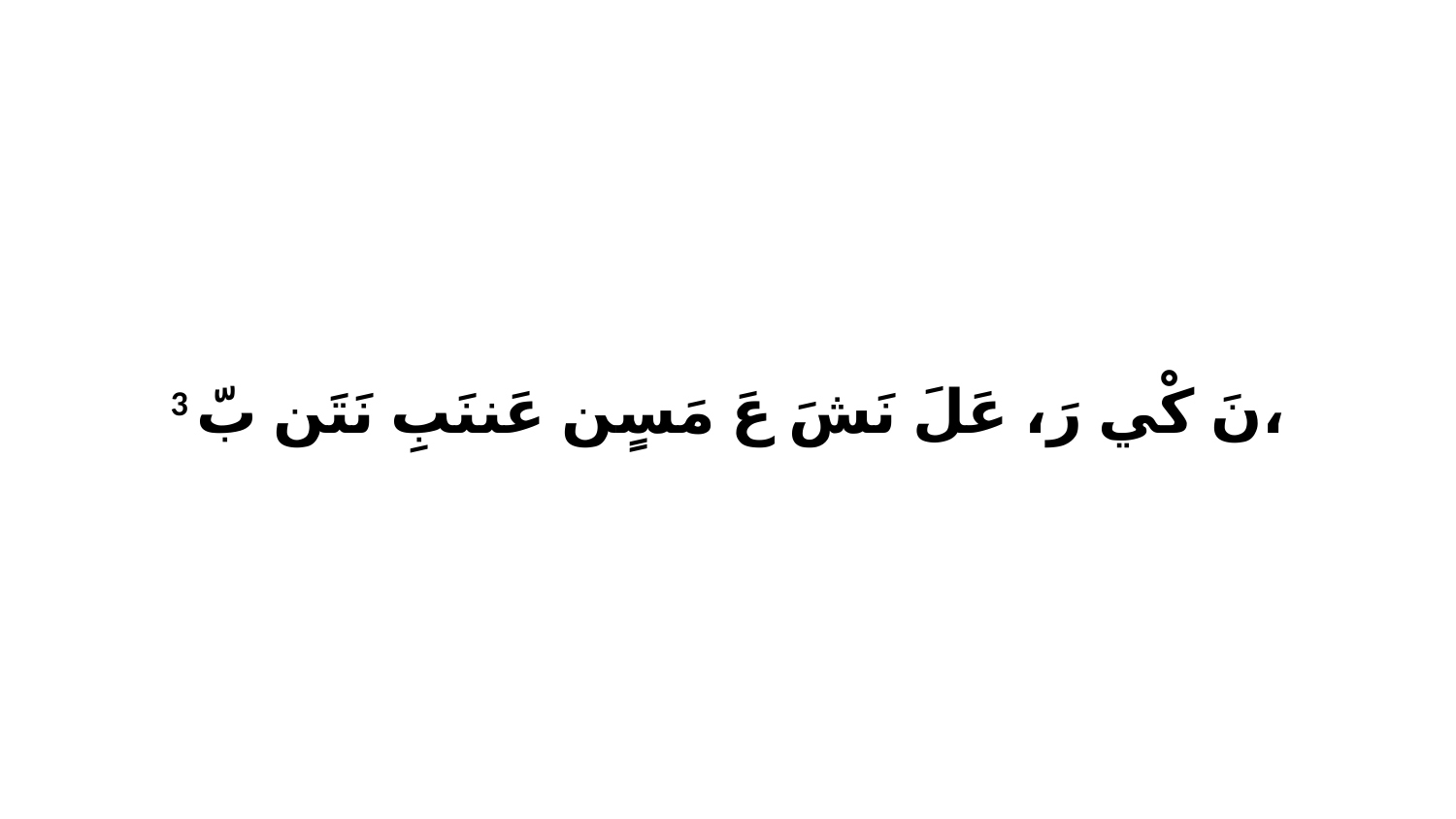

3 نَ كْي رَ، عَلَ نَشَ عَ مَسٍن عَننَبِ نَتَن بّ،